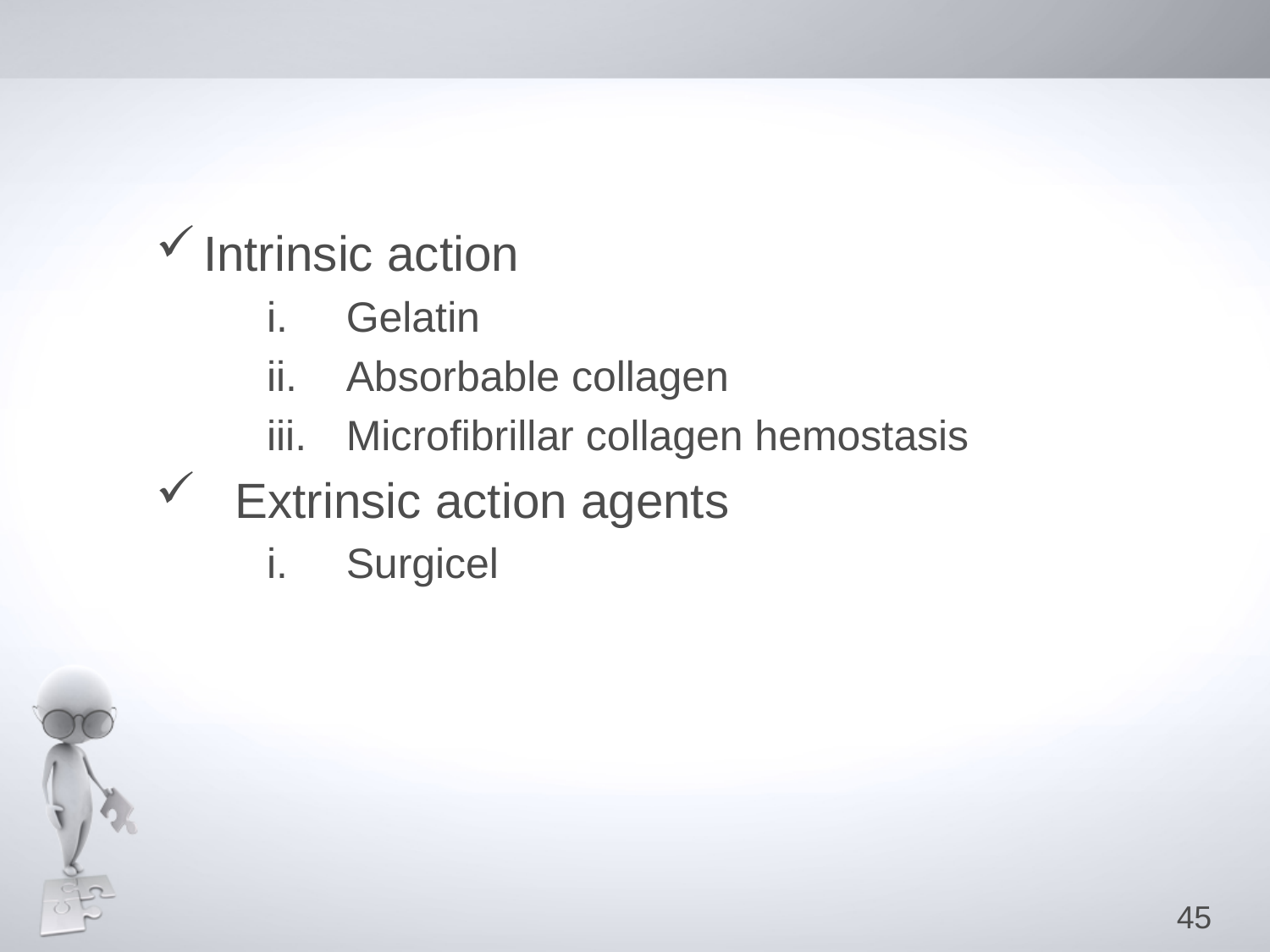

#
Intrinsic action
Gelatin
Absorbable collagen
Microfibrillar collagen hemostasis
Extrinsic action agents
Surgicel
45